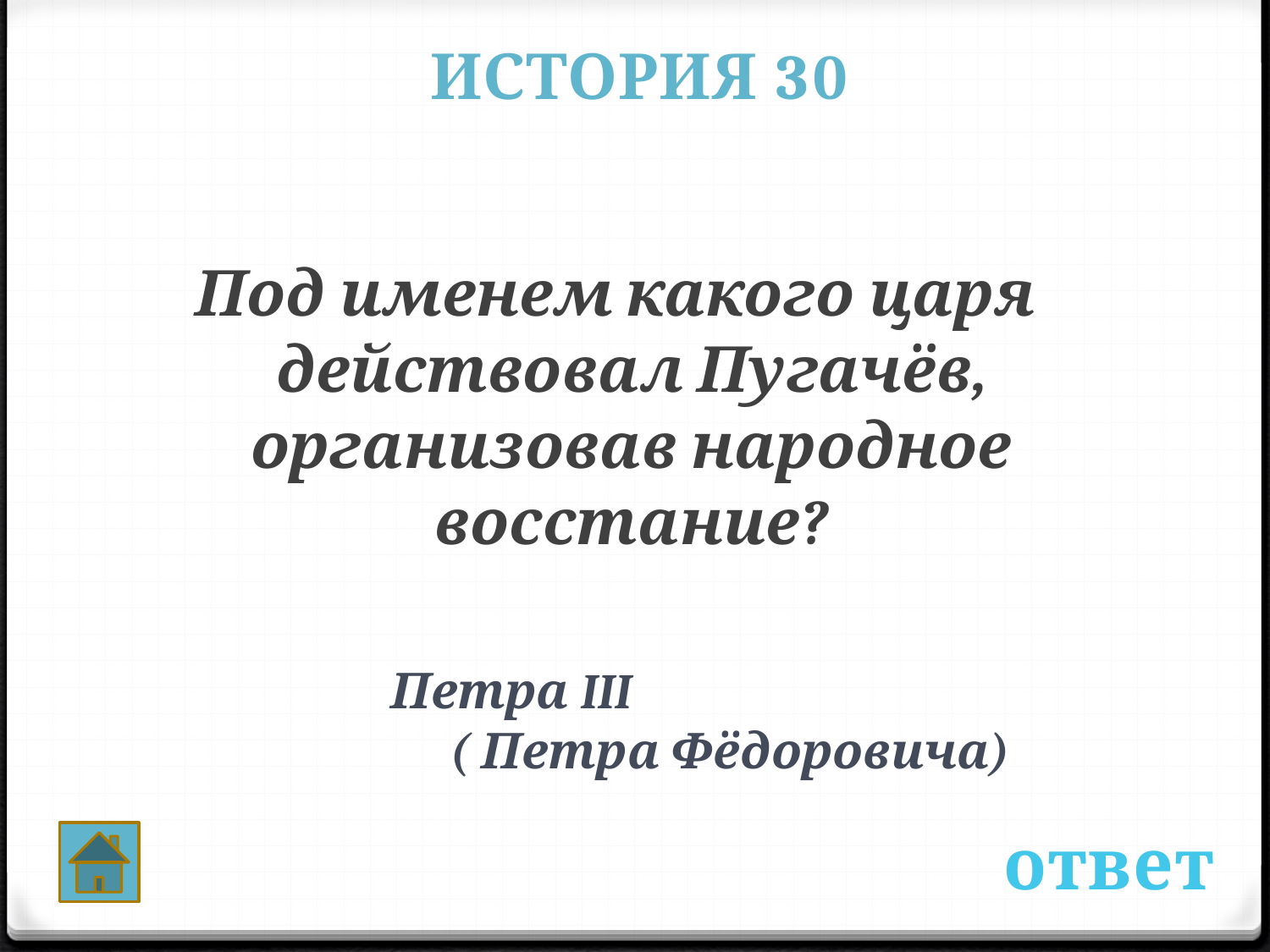

ИСТОРИЯ 30

Под именем какого царя действовал Пугачёв, организовав народное восстание?
Петра III                                      ( Петра Фёдоровича)
ответ